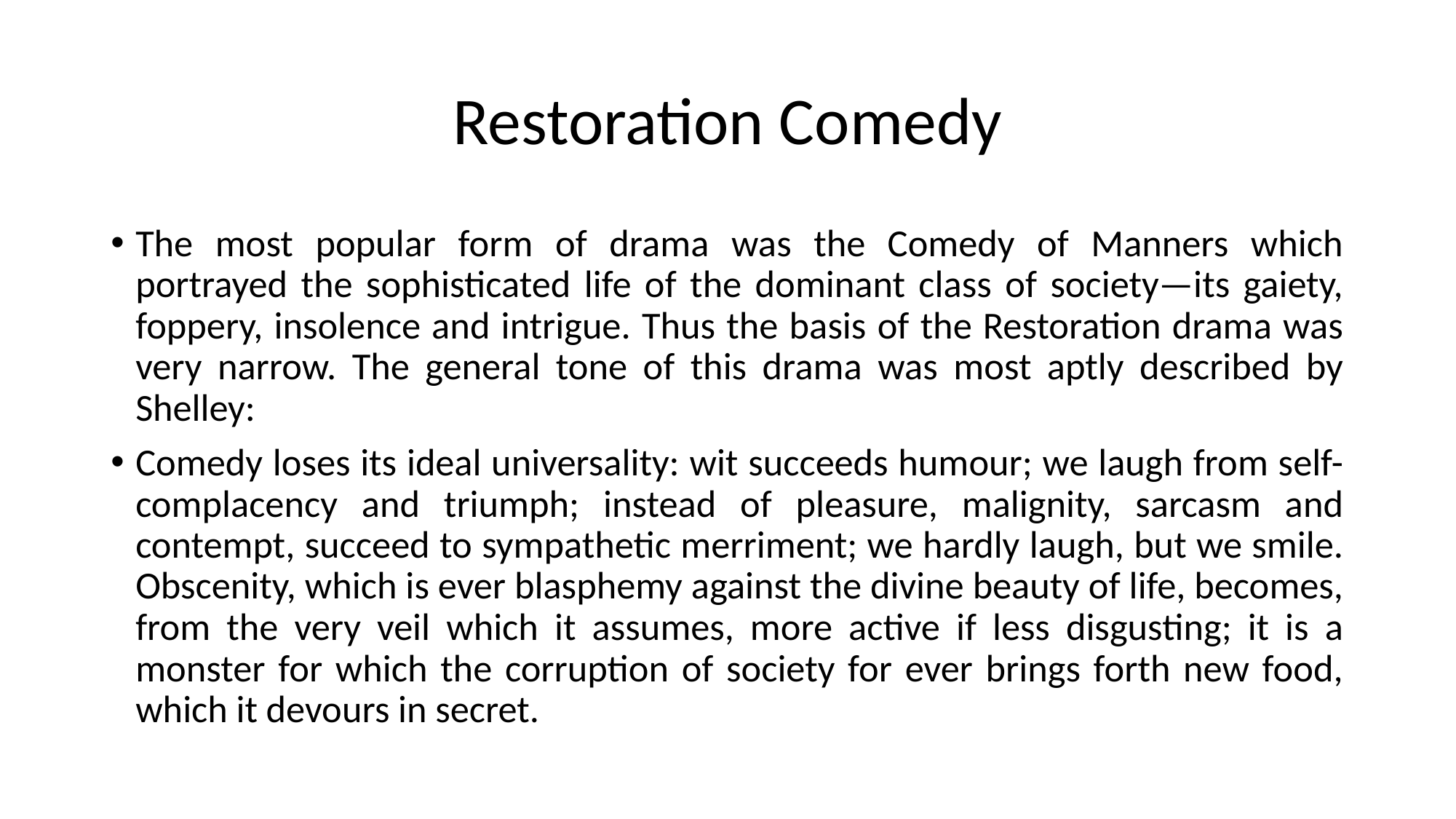

# Restoration Comedy
The most popular form of drama was the Comedy of Manners which portrayed the sophisticated life of the dominant class of society—its gaiety, foppery, insolence and intrigue. Thus the basis of the Restoration drama was very narrow. The general tone of this drama was most aptly described by Shelley:
Comedy loses its ideal universality: wit succeeds humour; we laugh from self-complacency and triumph; instead of pleasure, malignity, sarcasm and contempt, succeed to sympathetic merriment; we hardly laugh, but we smile. Obscenity, which is ever blasphemy against the divine beauty of life, becomes, from the very veil which it assumes, more active if less disgusting; it is a monster for which the corruption of society for ever brings forth new food, which it devours in secret.